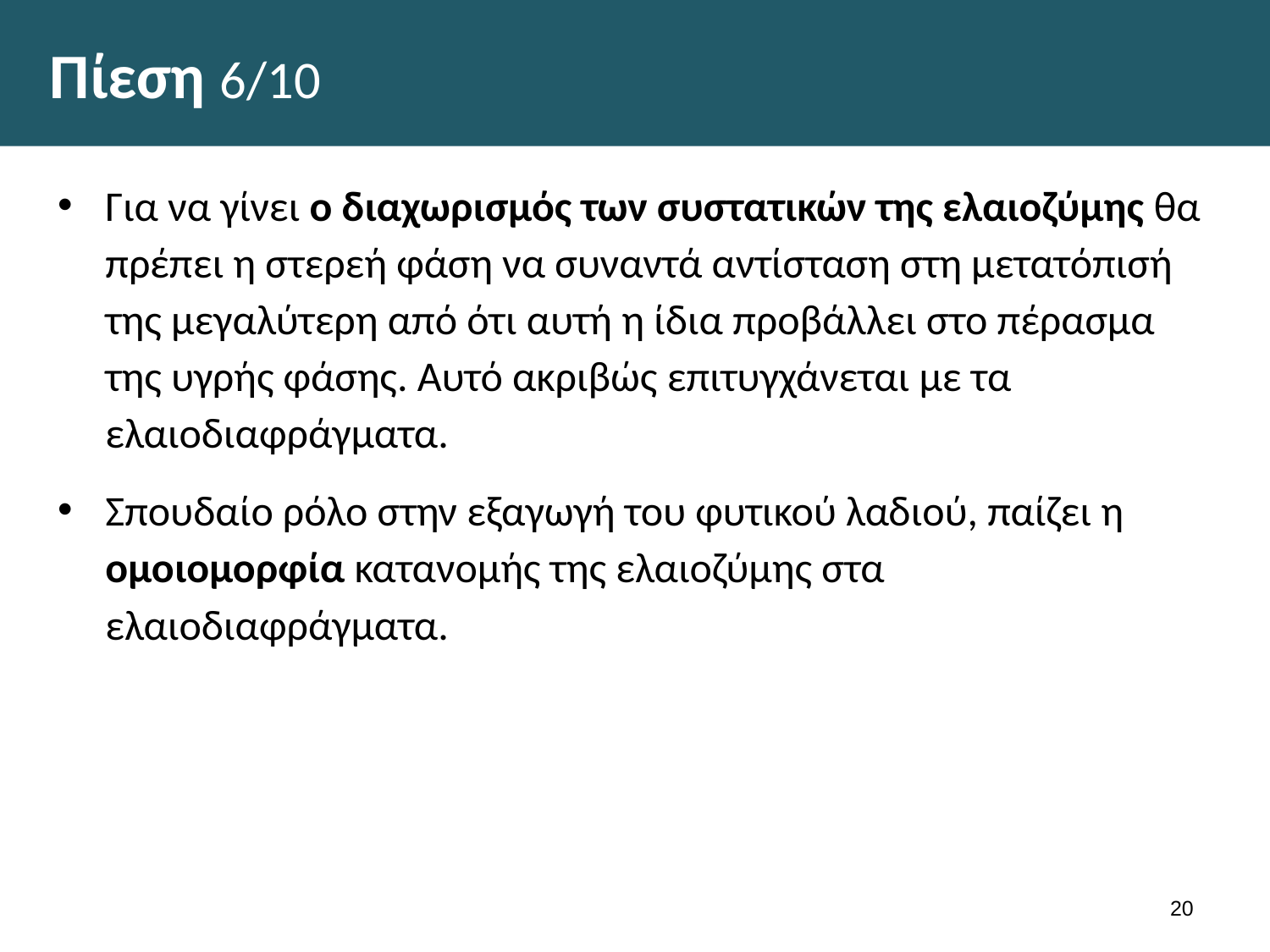

# Πίεση 6/10
Για να γίνει ο διαχωρισμός των συστατικών της ελαιοζύμης θα πρέπει η στερεή φάση να συναντά αντίσταση στη μετατόπισή της μεγαλύτερη από ότι αυτή η ίδια προβάλλει στο πέρασμα της υγρής φάσης. Αυτό ακριβώς επιτυγχάνεται με τα ελαιοδιαφράγματα.
Σπουδαίο ρόλο στην εξαγωγή του φυτικού λαδιού, παίζει η ομοιομορφία κατανομής της ελαιοζύμης στα ελαιοδιαφράγματα.

20